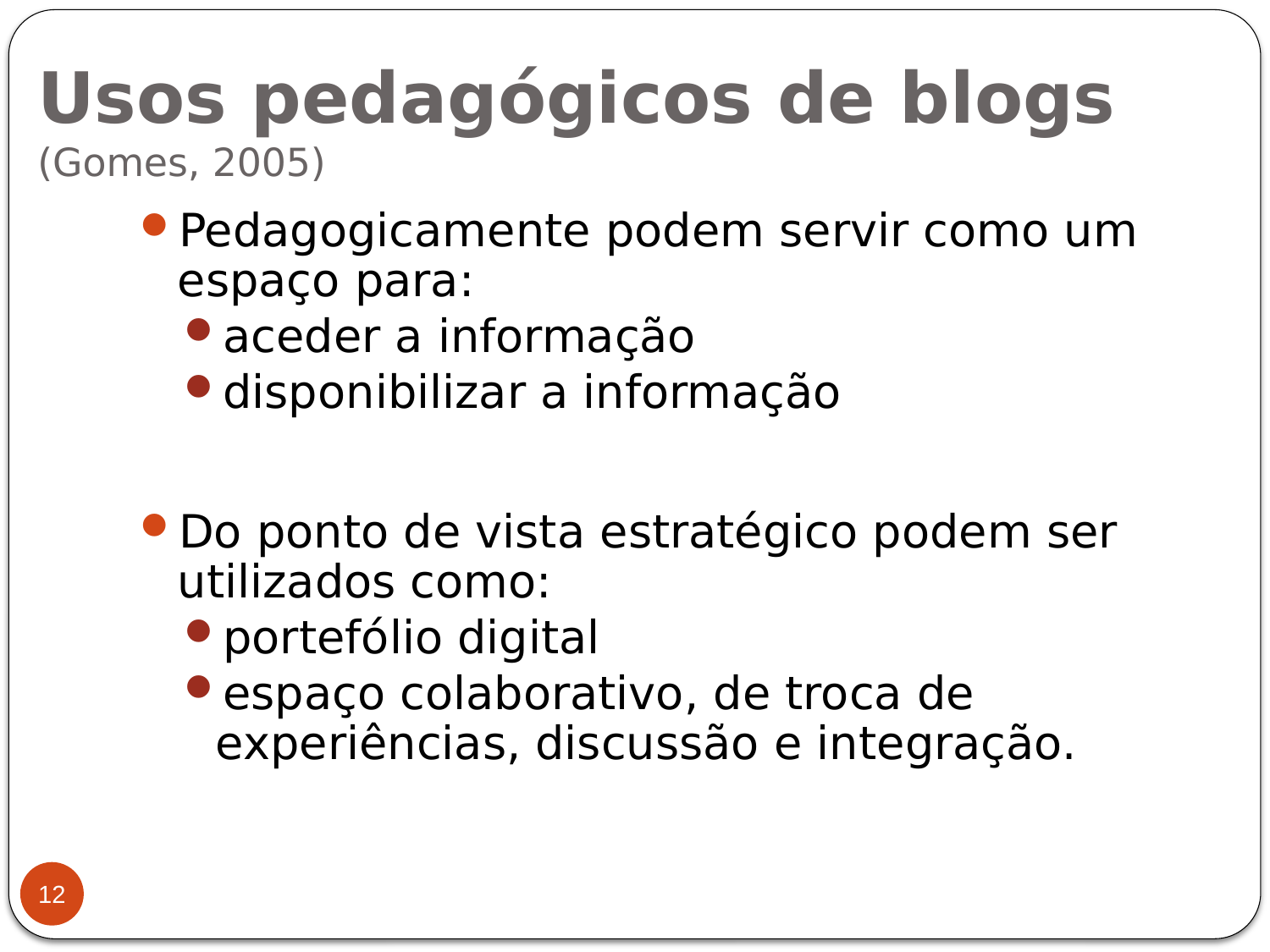

# Usos pedagógicos de blogs (Gomes, 2005)
Pedagogicamente podem servir como um espaço para:
aceder a informação
disponibilizar a informação

Do ponto de vista estratégico podem ser utilizados como:
portefólio digital
espaço colaborativo, de troca de experiências, discussão e integração.
12